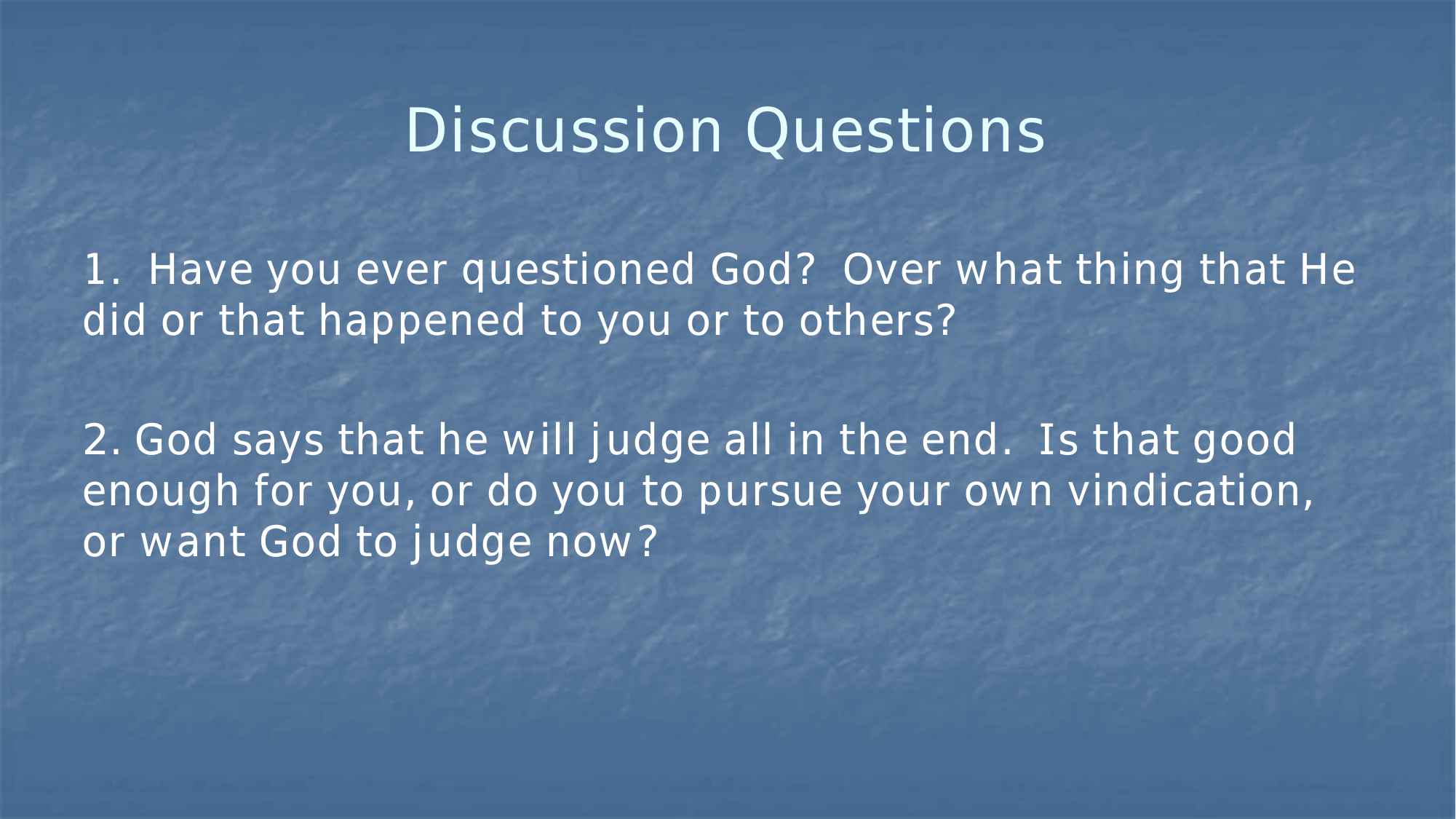

# Discussion Questions
1.  Have you ever questioned God?  Over what thing that He did or that happened to you or to others?

2. God says that he will judge all in the end.  Is that good enough for you, or do you to pursue your own vindication, or want God to judge now?